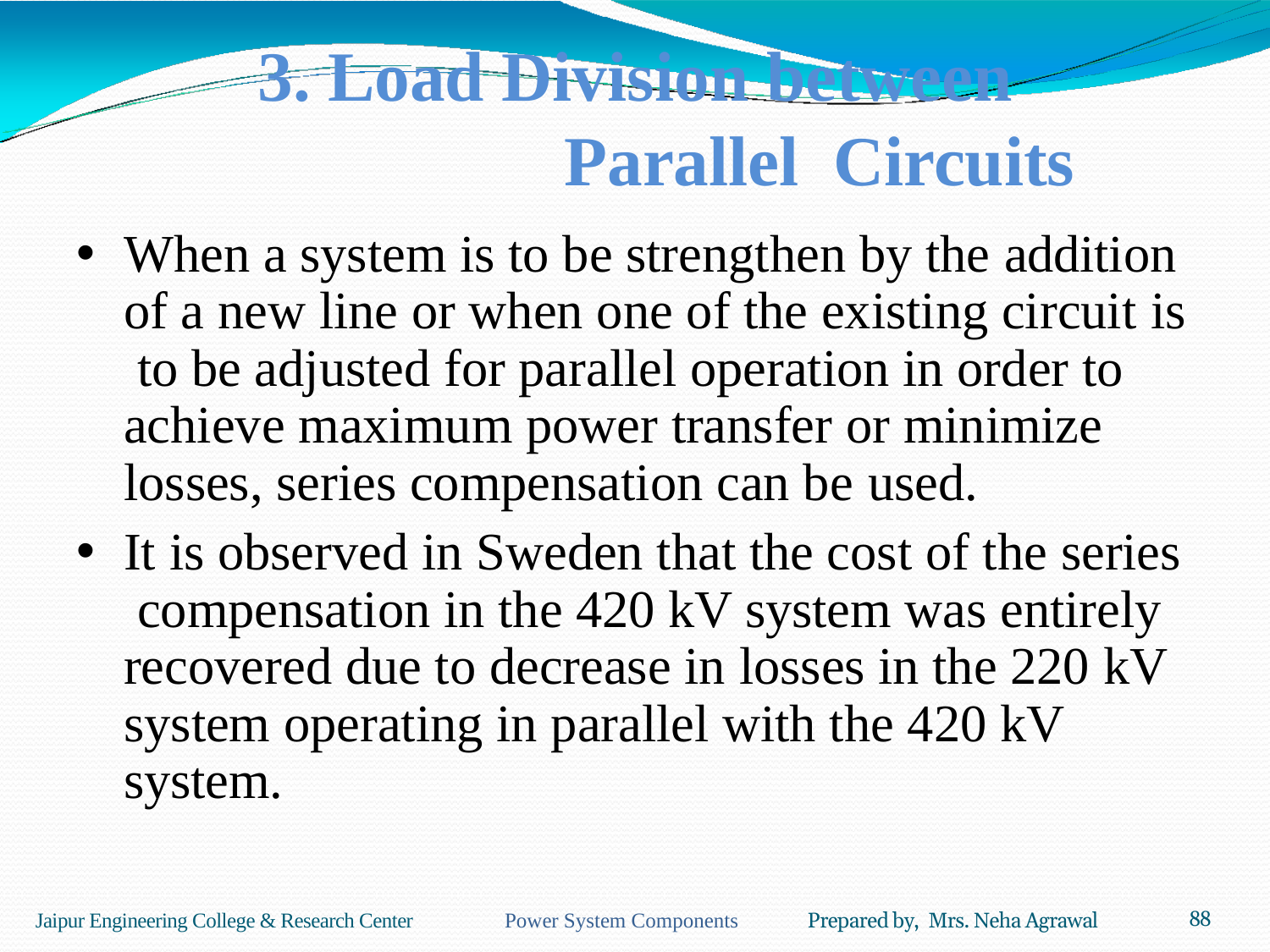

# 3. Load Division between Parallel  Circuits
When a system is to be strengthen by the addition  of a new line or when one of the existing circuit is  to be adjusted for parallel operation in order to  achieve maximum power transfer or minimize  losses, series compensation can be used.
It is observed in Sweden that the cost of the series  compensation in the 420 kV system was entirely  recovered due to decrease in losses in the 220 kV  system operating in parallel with the 420 kV  system.
Jaipur Engineering College & Research Center                  Power System Components             Prepared by,  Mrs. Neha Agrawal

88